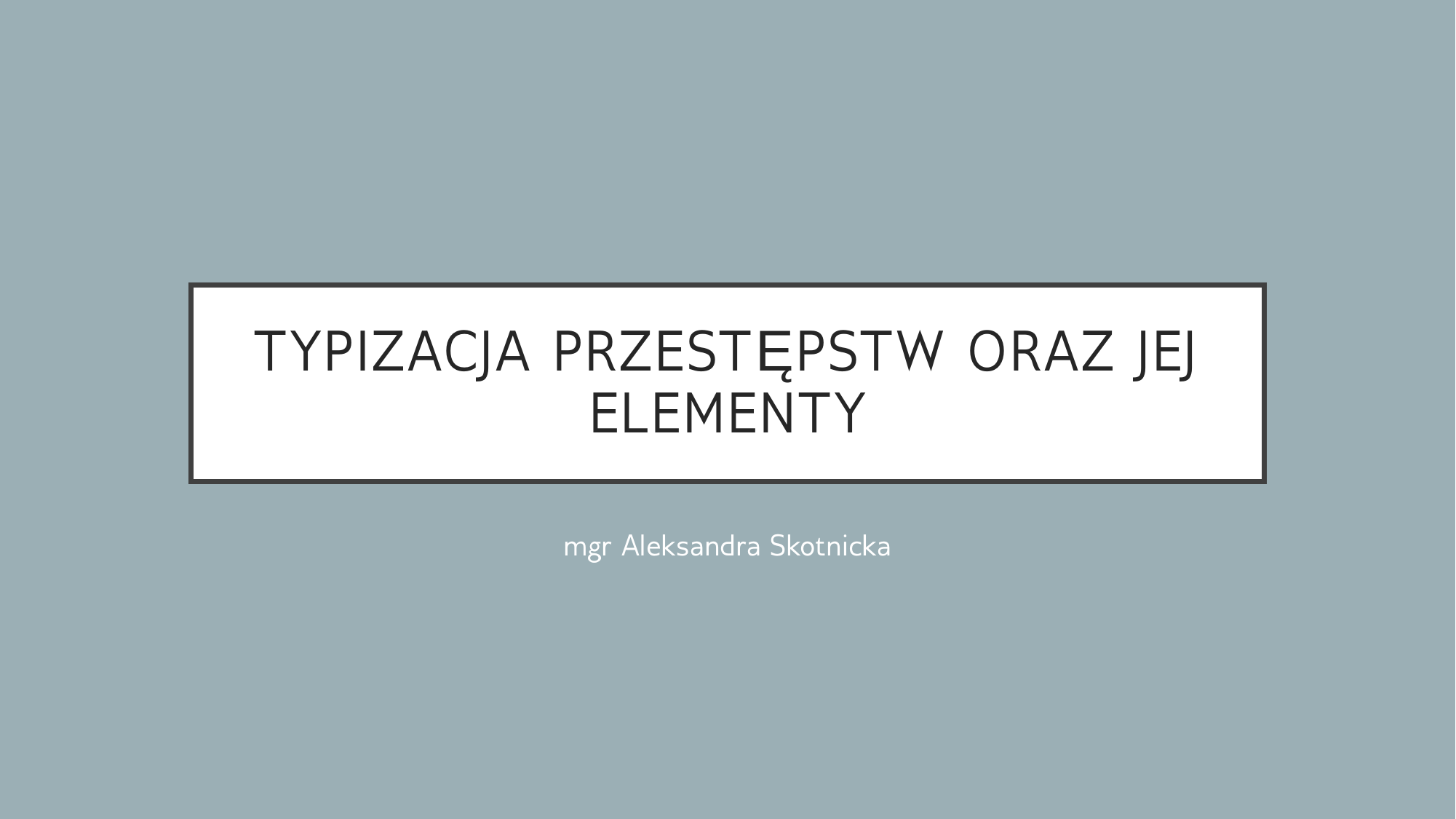

# Typizacja przestępstw oraz jej elementy
mgr Aleksandra Skotnicka